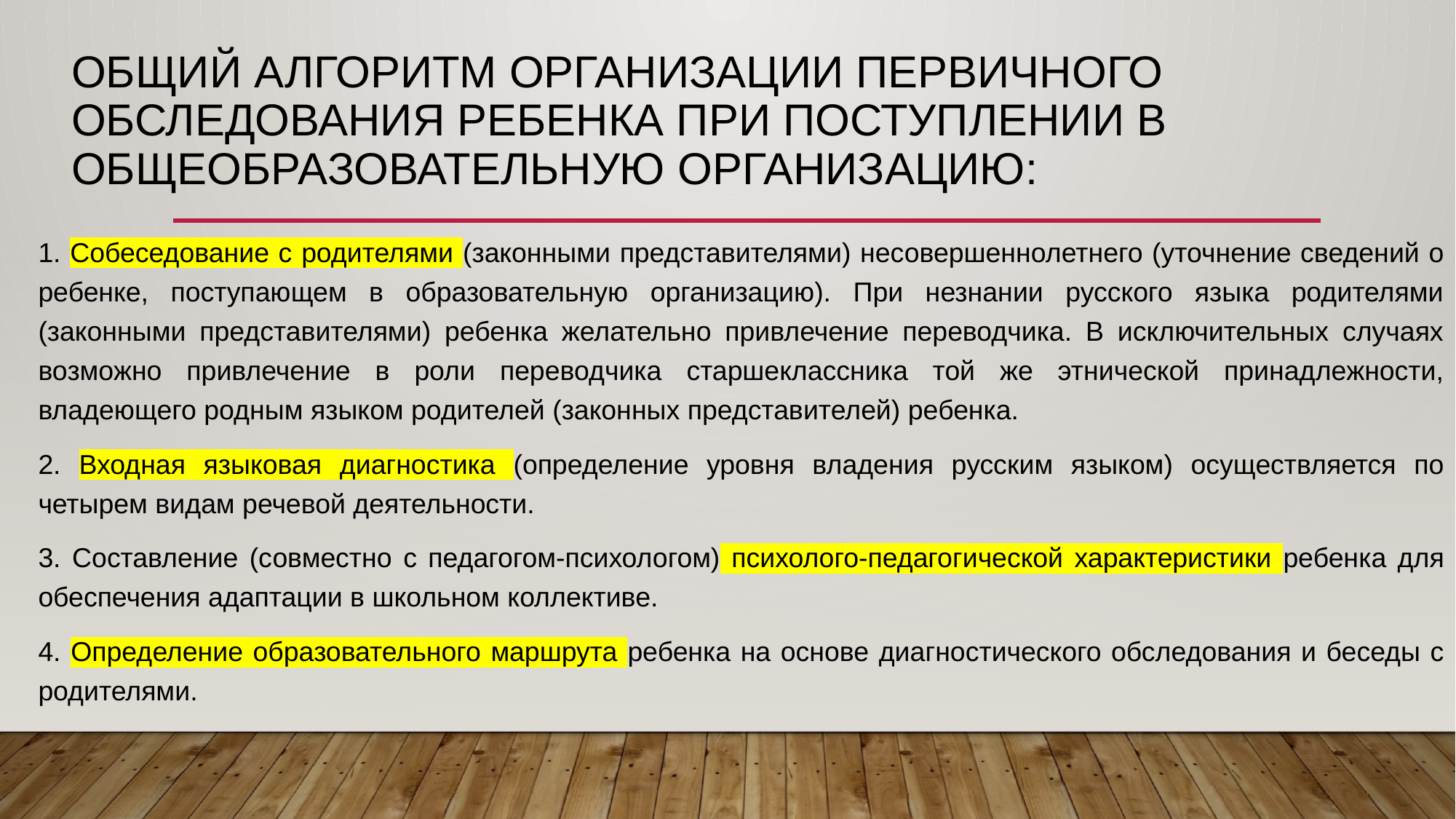

# Общий алгоритм организации первичного обследования ребенка при поступлении в общеобразовательную организацию:
1. Собеседование с родителями (законными представителями) несовершеннолетнего (уточнение сведений о ребенке, поступающем в образовательную организацию). При незнании русского языка родителями (законными представителями) ребенка желательно привлечение переводчика. В исключительных случаях возможно привлечение в роли переводчика старшеклассника той же этнической принадлежности, владеющего родным языком родителей (законных представителей) ребенка.
2. Входная языковая диагностика (определение уровня владения русским языком) осуществляется по четырем видам речевой деятельности.
3. Составление (совместно с педагогом-психологом) психолого-педагогической характеристики ребенка для обеспечения адаптации в школьном коллективе.
4. Определение образовательного маршрута ребенка на основе диагностического обследования и беседы с родителями.